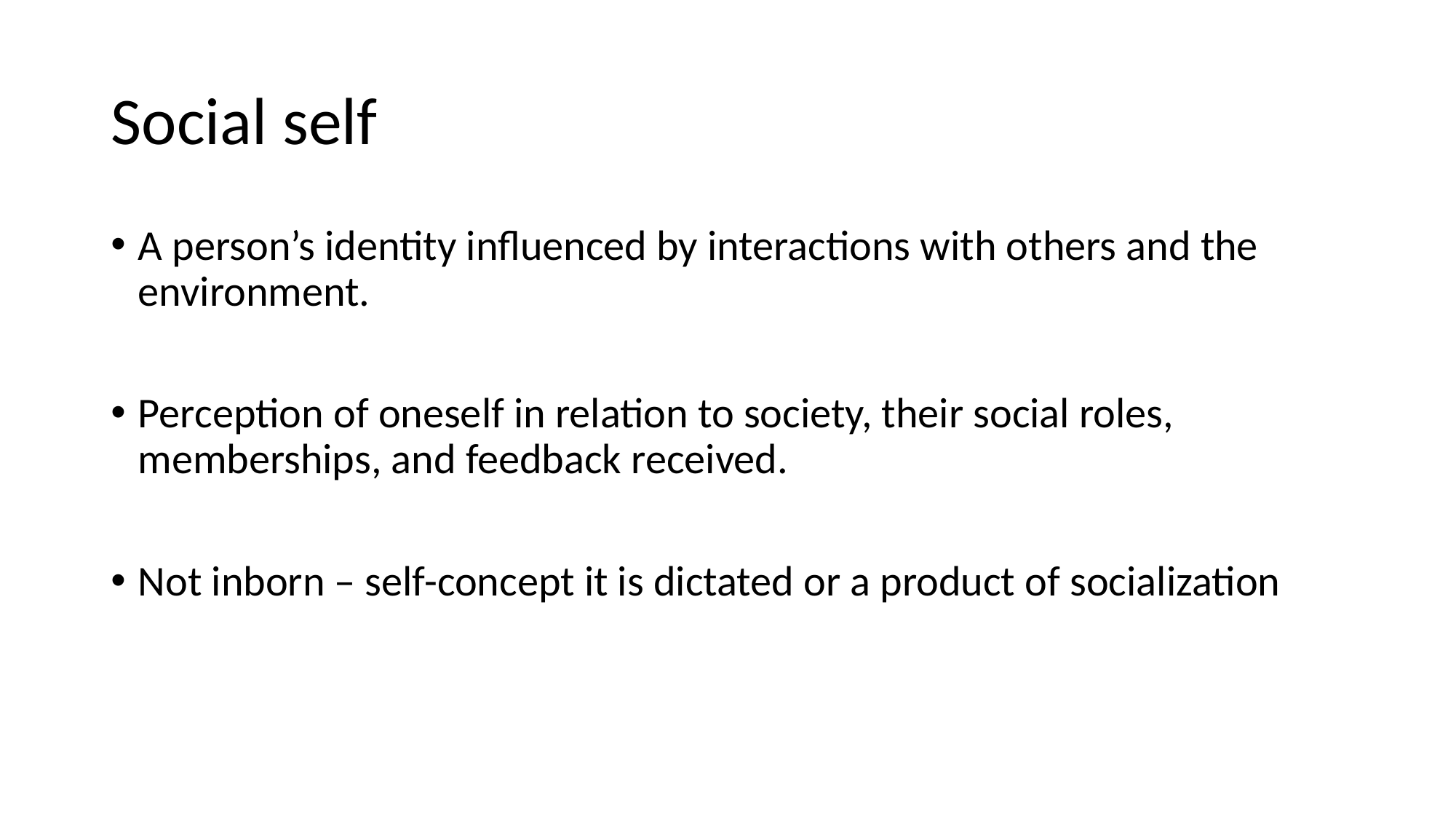

# Social self
A person’s identity influenced by interactions with others and the environment.

Perception of oneself in relation to society, their social roles, memberships, and feedback received.

Not inborn – self-concept it is dictated or a product of socialization